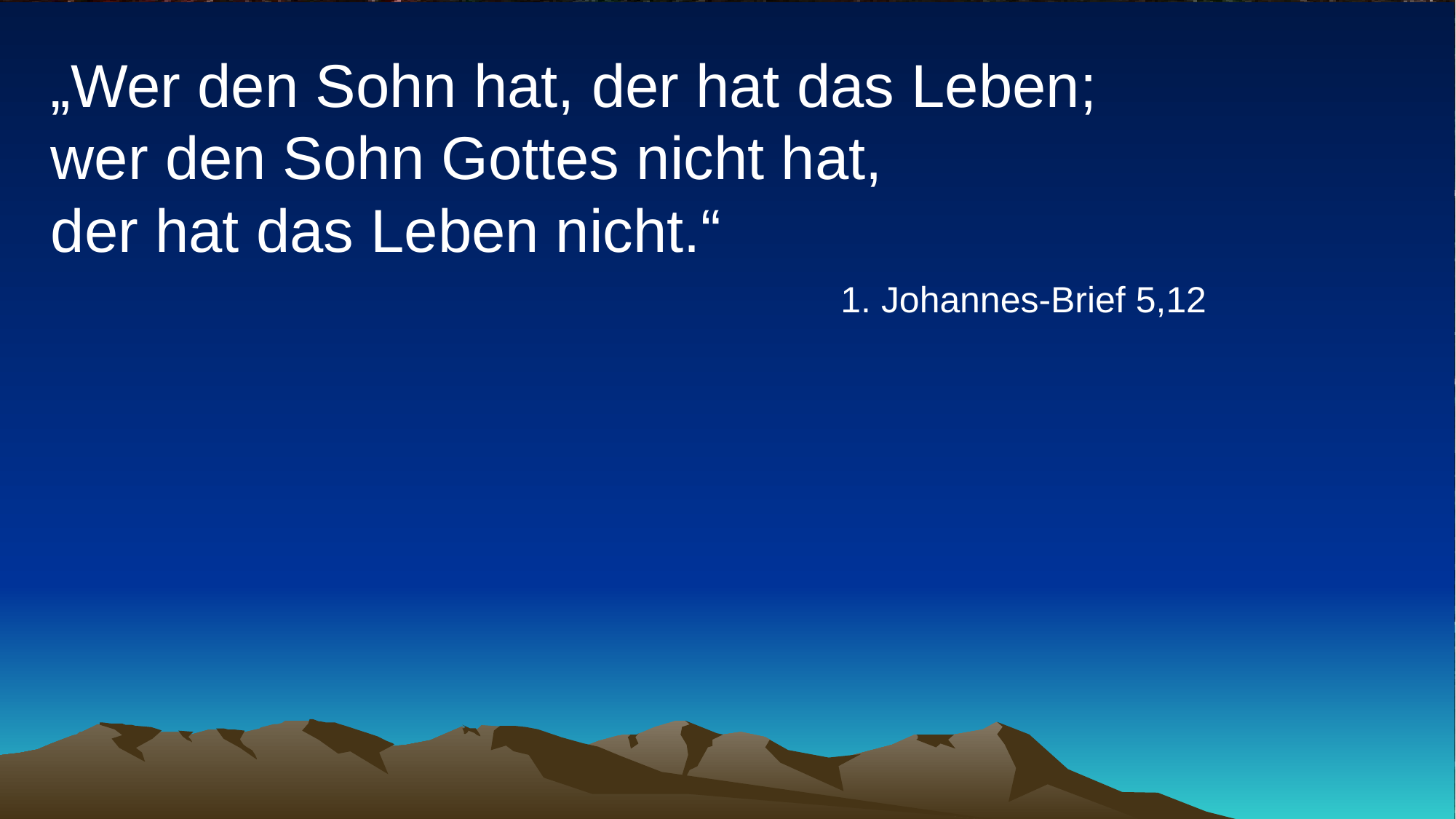

# „Wer den Sohn hat, der hat das Leben; wer den Sohn Gottes nicht hat, der hat das Leben nicht.“
1. Johannes-Brief 5,12